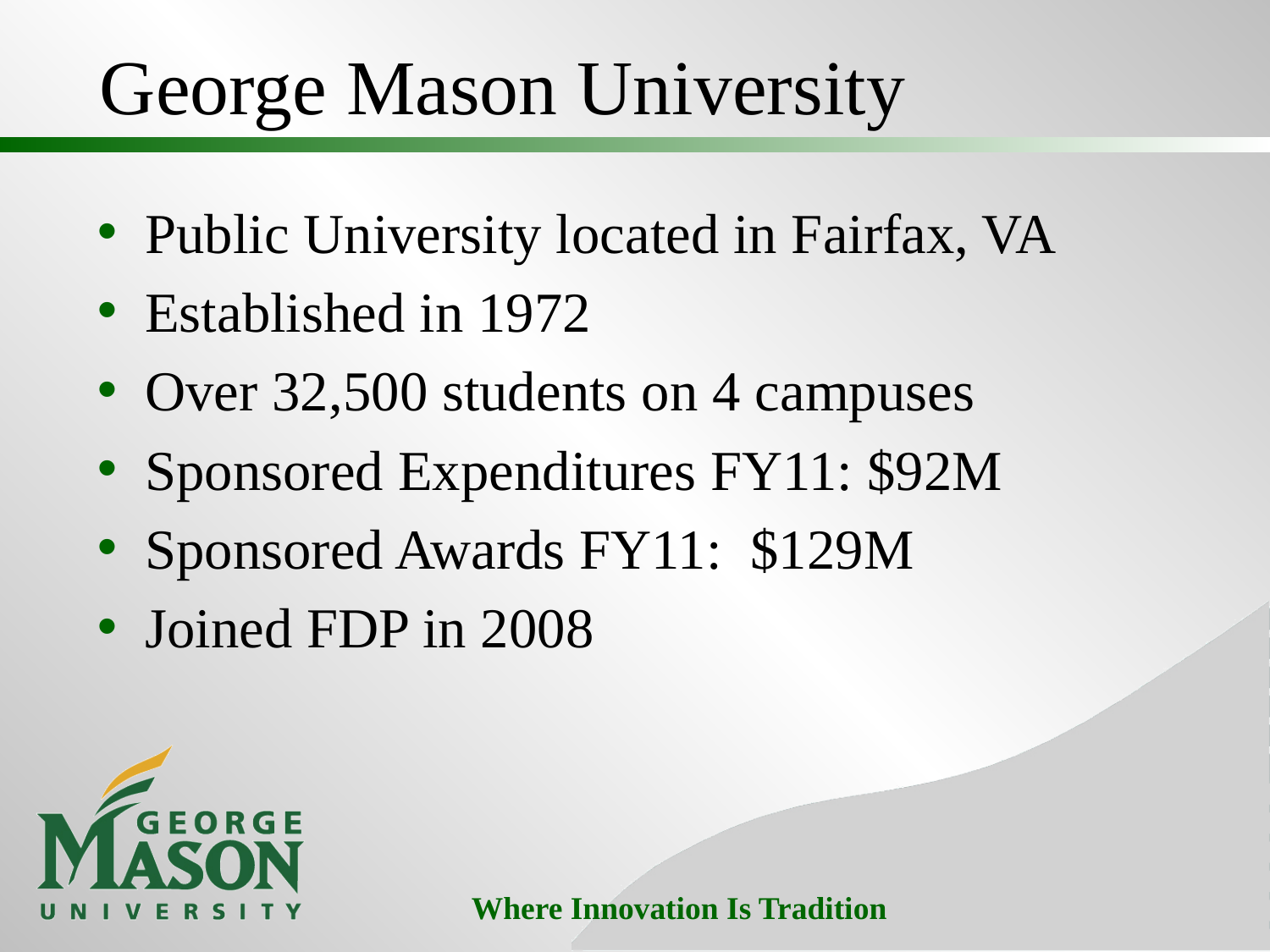

# George Mason University
Public University located in Fairfax, VA
Established in 1972
Over 32,500 students on 4 campuses
Sponsored Expenditures FY11: $92M
Sponsored Awards FY11:  $129M
Joined FDP in 2008